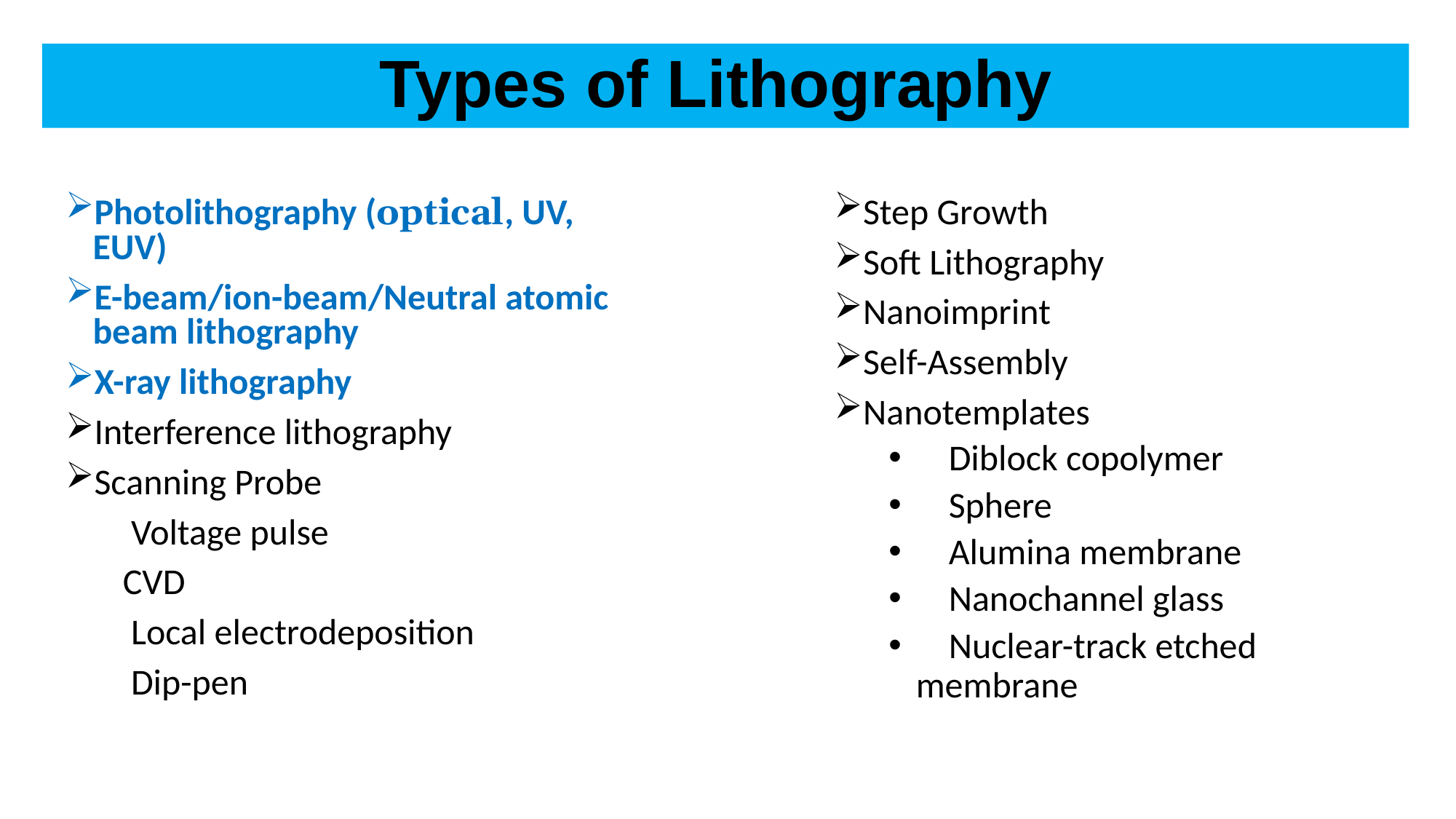

# Types of Lithography
Photolithography (optical, UV, EUV)
E-beam/ion-beam/Neutral atomic beam lithography
X-ray lithography
Interference lithography
Scanning Probe
        Voltage pulse
       CVD
        Local electrodeposition
        Dip-pen

Step Growth
Soft Lithography
Nanoimprint
Self-Assembly
Nanotemplates
    Diblock copolymer
    Sphere
    Alumina membrane
    Nanochannel glass
    Nuclear-track etched membrane